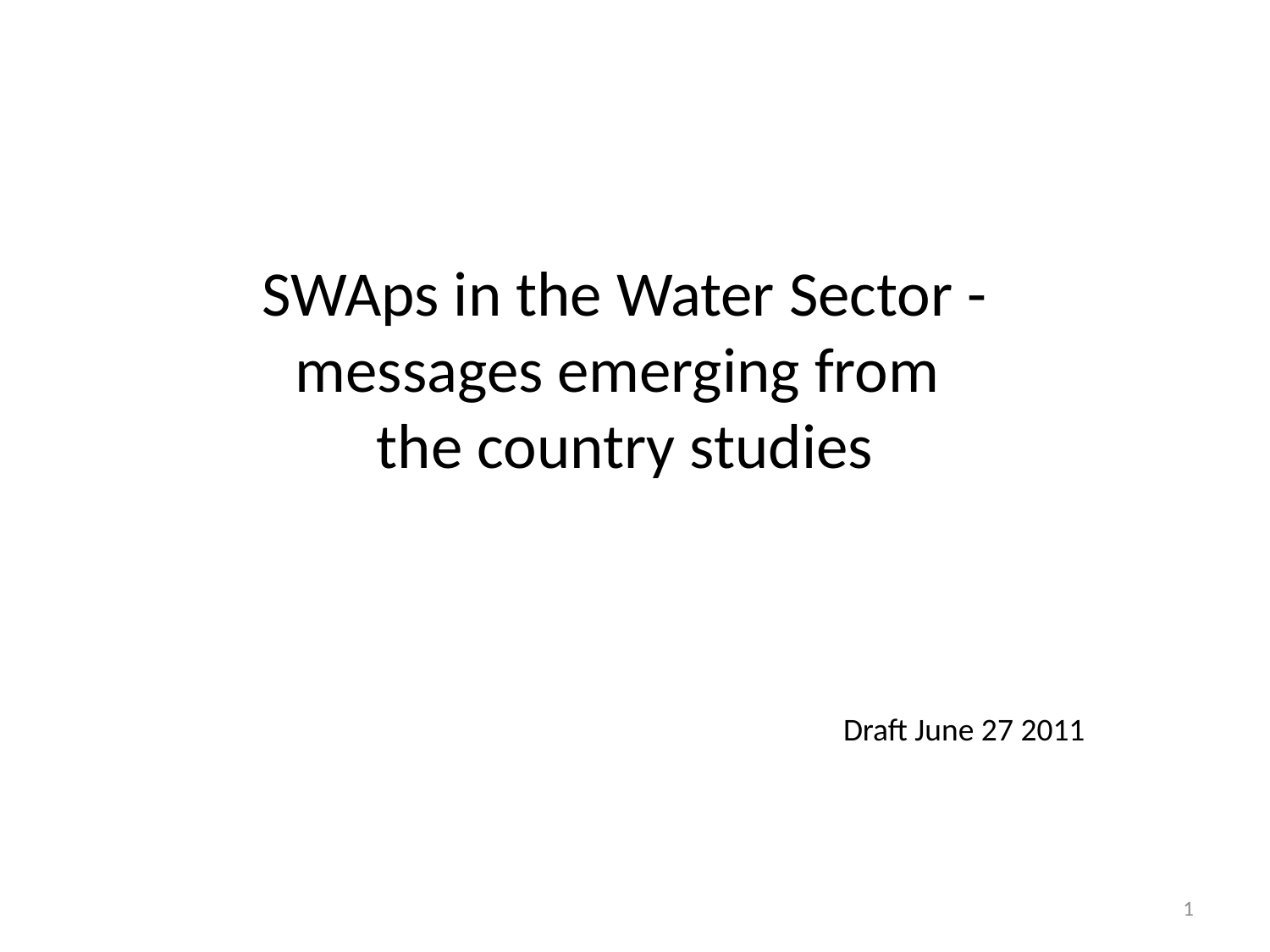

SWAps in the Water Sector - messages emerging from
the country studies

Draft June 27 2011
1